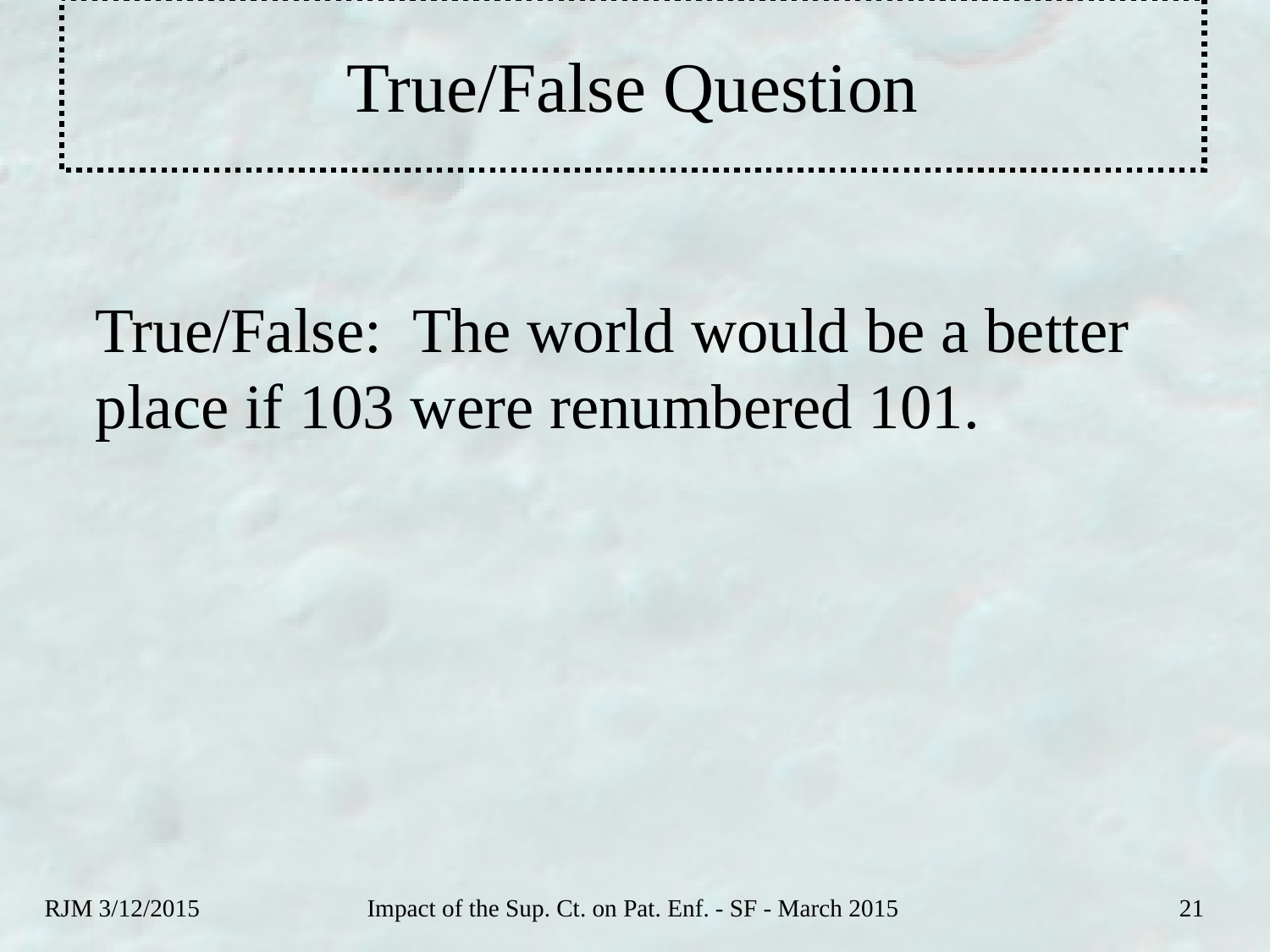

# True/False Question

True/False:  The world would be a better place if 103 were renumbered 101.

RJM 3/12/2015
Impact of the Sup. Ct. on Pat. Enf. - SF - March 2015
21